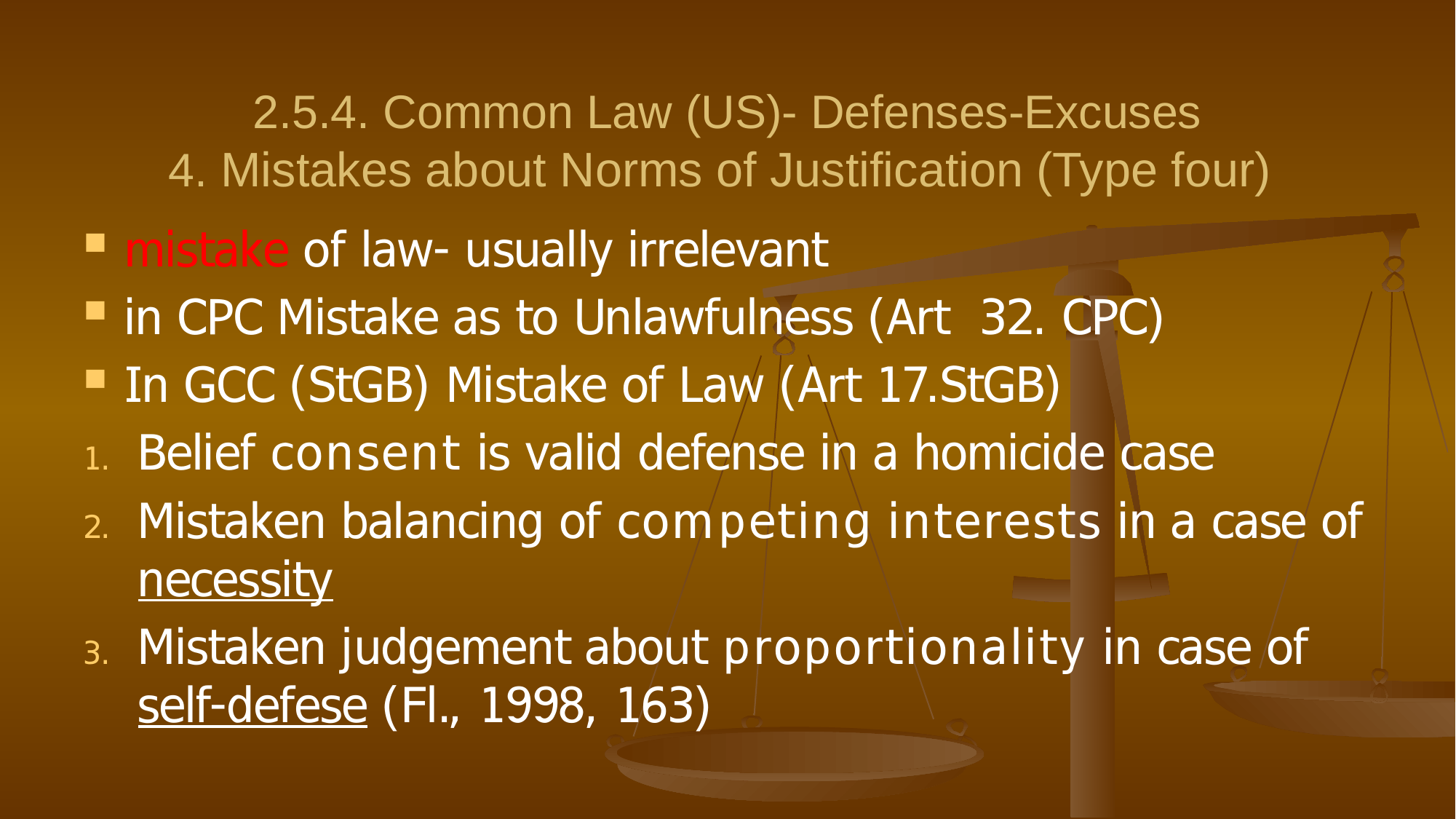

# 2.5.4. Common Law (US)- Defenses-Excuses 4. Mistakes about Norms of Justification (Type four)
mistake of law- usually irrelevant
in CPC Mistake as to Unlawfulness (Art  32. CPC)
In GCC (StGB) Mistake of Law (Art 17.StGB)
Belief consent is valid defense in a homicide case
Mistaken balancing of competing interests in a case of necessity
Mistaken judgement about proportionality in case of self-defese (Fl., 1998, 163)